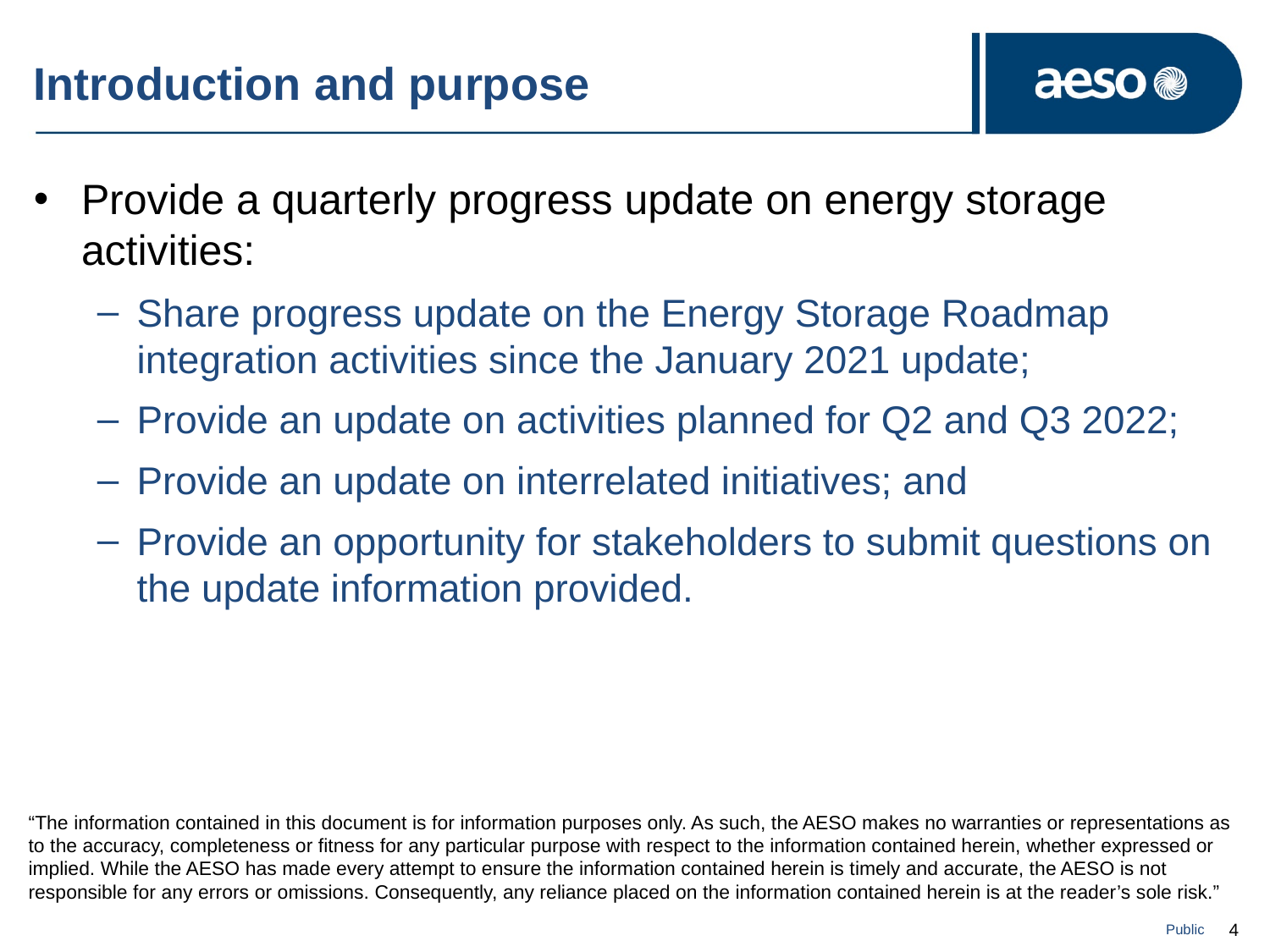

# Introduction and purpose
Provide a quarterly progress update on energy storage activities:
Share progress update on the Energy Storage Roadmap integration activities since the January 2021 update;
Provide an update on activities planned for Q2 and Q3 2022;
Provide an update on interrelated initiatives; and
Provide an opportunity for stakeholders to submit questions on the update information provided.

“The information contained in this document is for information purposes only. As such, the AESO makes no warranties or representations as to the accuracy, completeness or fitness for any particular purpose with respect to the information contained herein, whether expressed or implied. While the AESO has made every attempt to ensure the information contained herein is timely and accurate, the AESO is not responsible for any errors or omissions. Consequently, any reliance placed on the information contained herein is at the reader’s sole risk.”
 Public
4